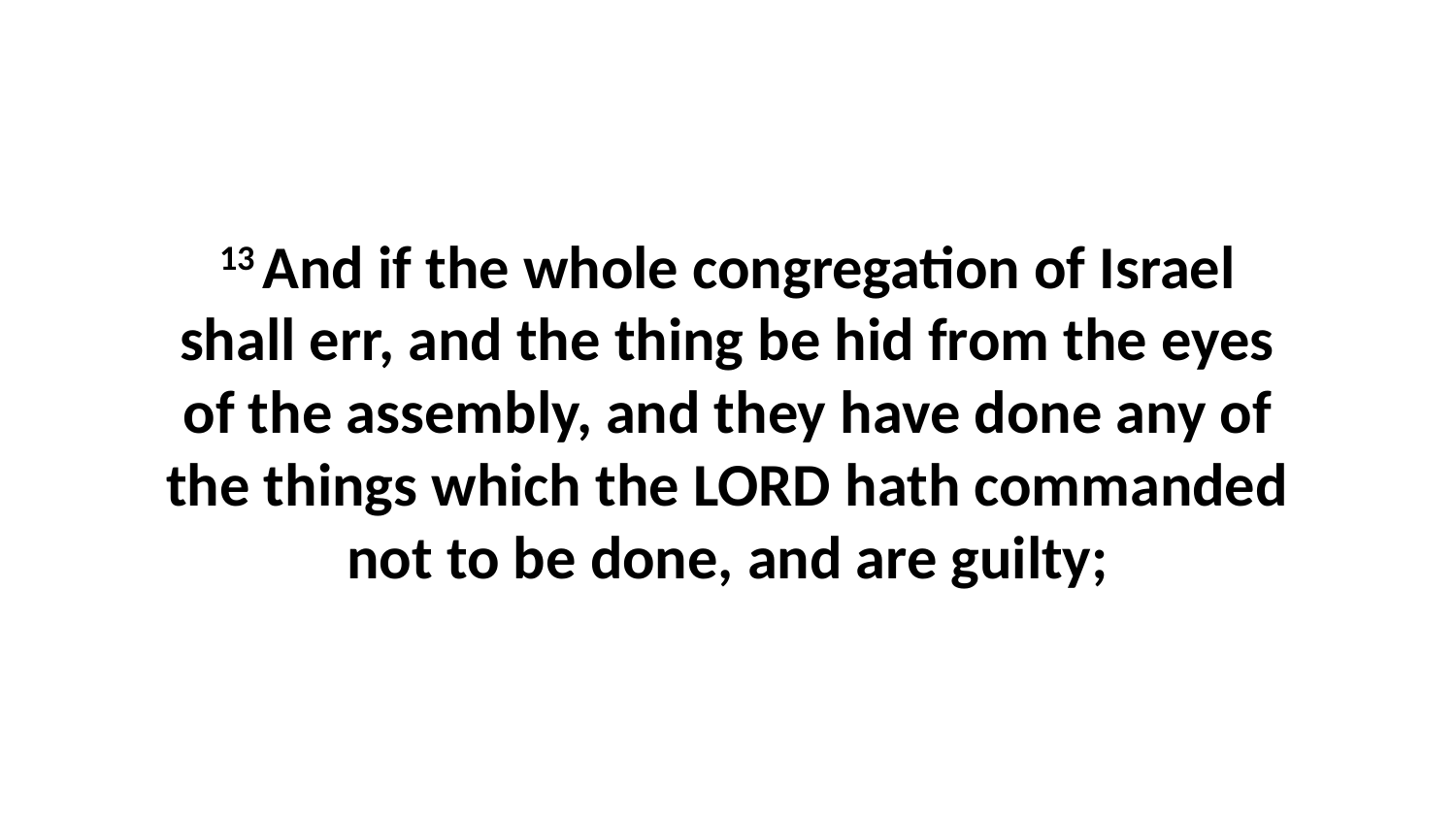

13 And if the whole congregation of Israel shall err, and the thing be hid from the eyes of the assembly, and they have done any of the things which the LORD hath commanded not to be done, and are guilty;